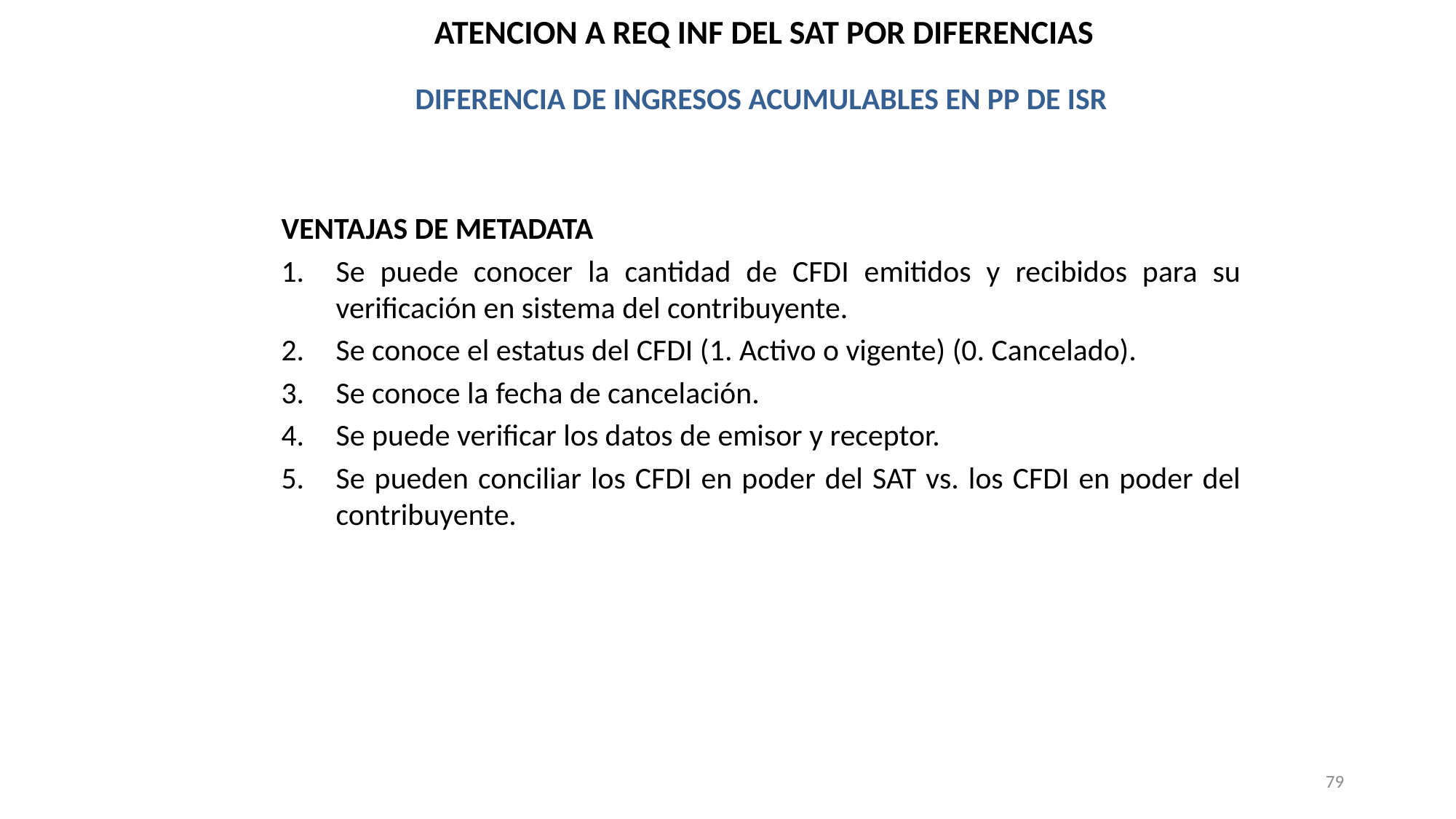

ATENCION A REQ INF DEL SAT POR DIFERENCIAS
DIFERENCIA DE INGRESOS ACUMULABLES EN PP DE ISR

VENTAJAS DE METADATA
Se puede conocer la cantidad de CFDI emitidos y recibidos para su verificación en sistema del contribuyente.
Se conoce el estatus del CFDI (1. Activo o vigente) (0. Cancelado).
Se conoce la fecha de cancelación.
Se puede verificar los datos de emisor y receptor.
Se pueden conciliar los CFDI en poder del SAT vs. los CFDI en poder del contribuyente.

79